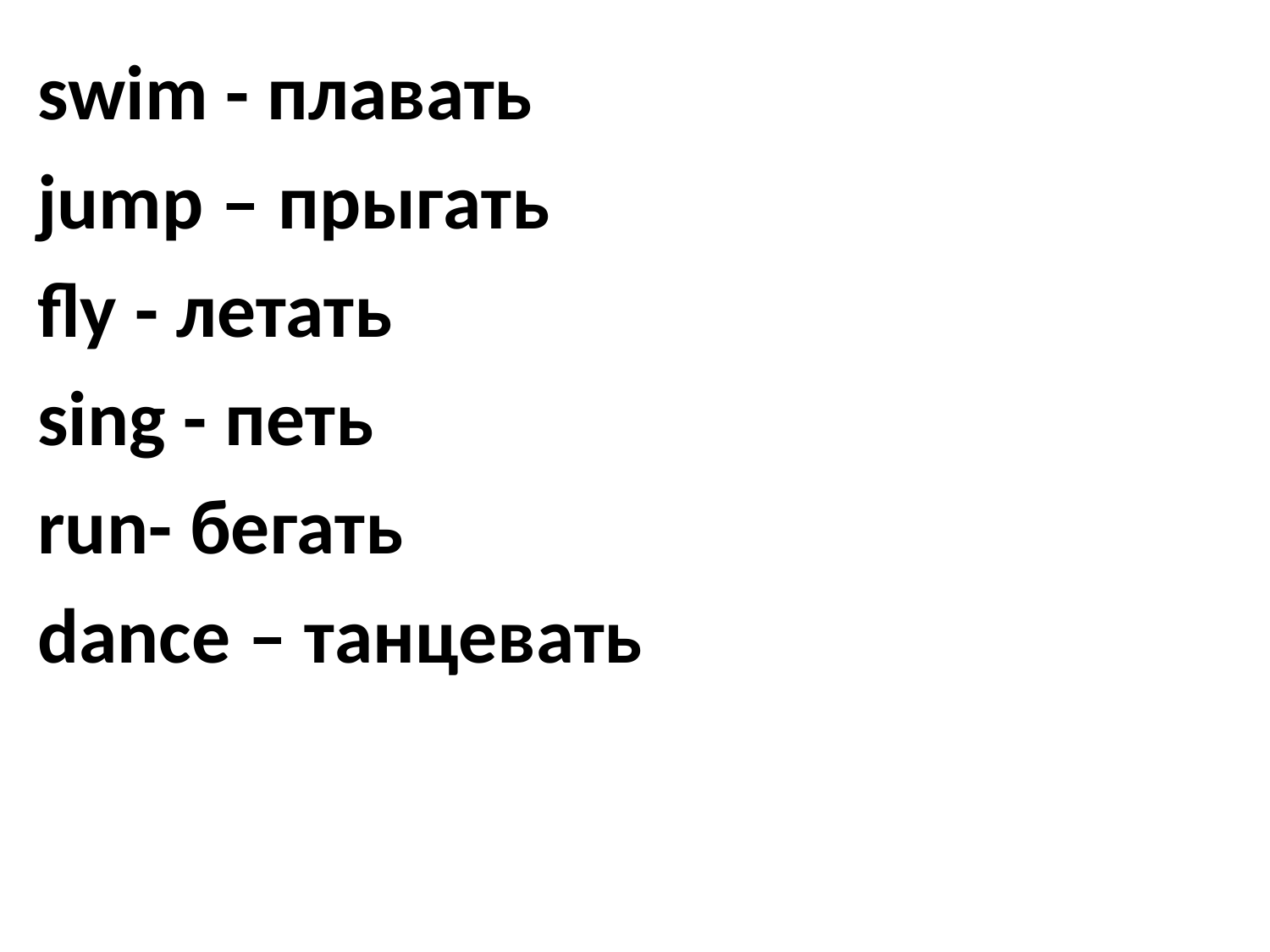

swim - плавать
jump – прыгать
fly - летать
sing - петь
run- бегать
dance – танцевать